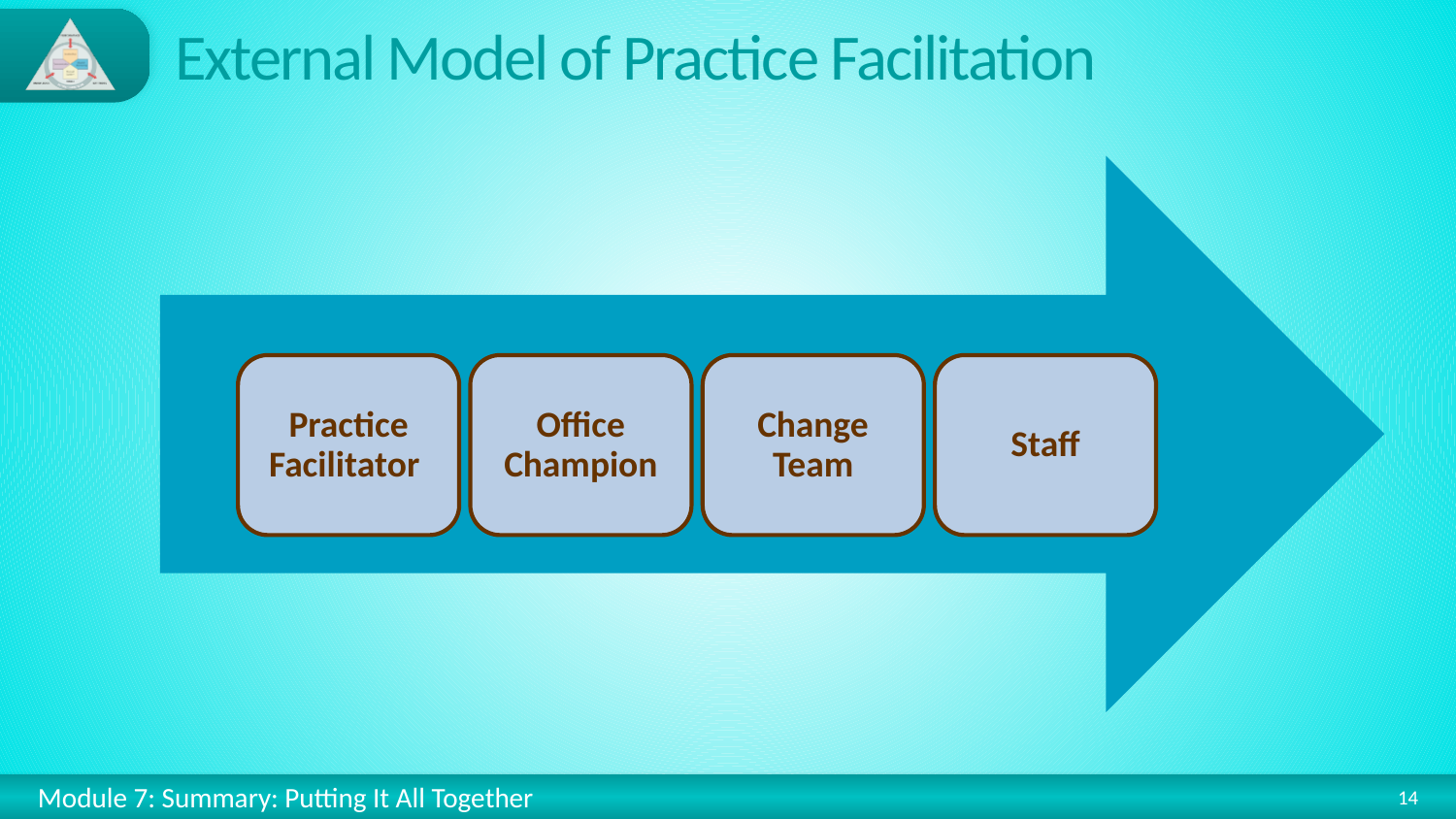

# External Model of Practice Facilitation

Practice Facilitator
Office Champion
Change Team
Staff